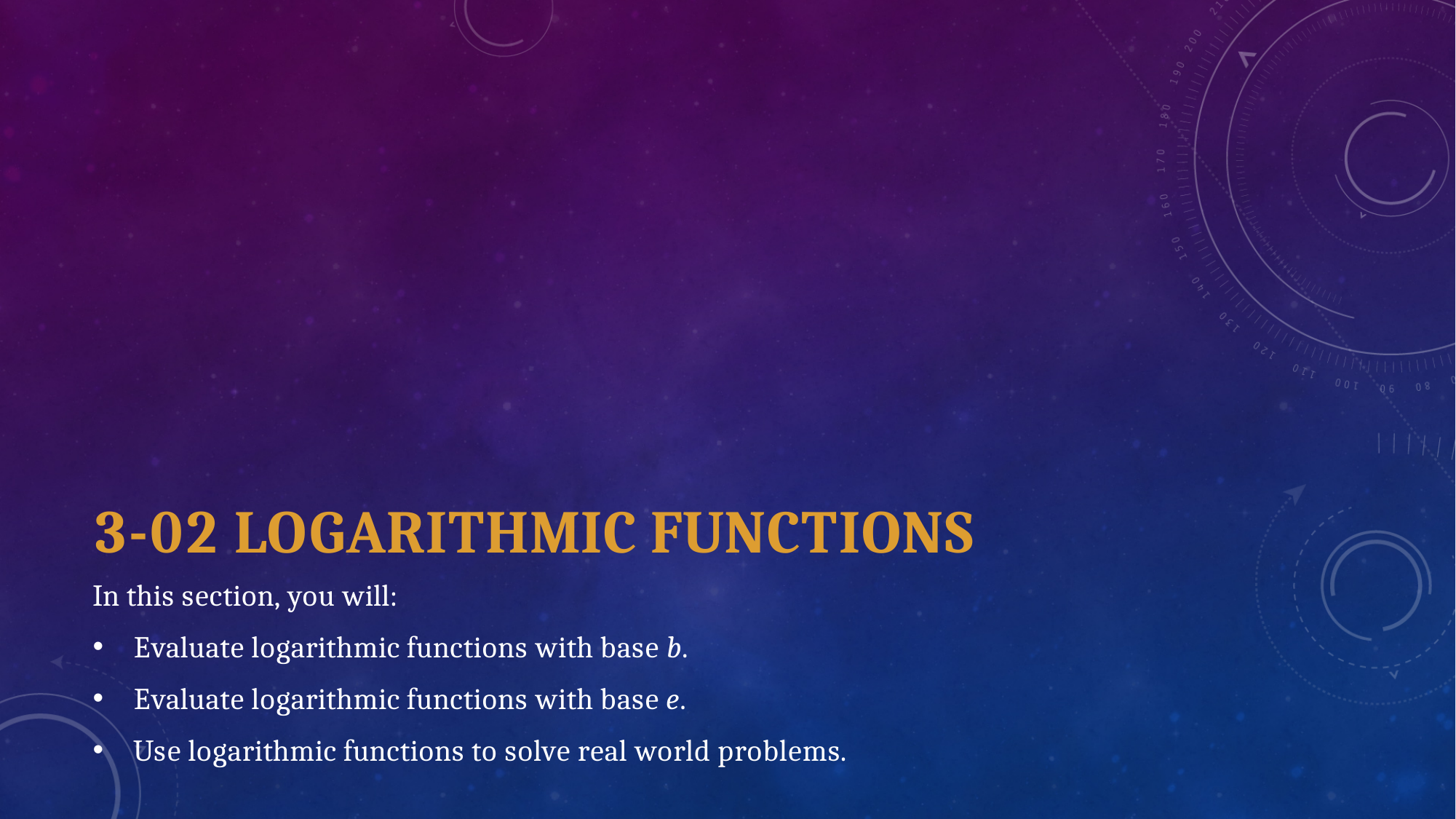

# 3-02 Logarithmic Functions
In this section, you will:
Evaluate logarithmic functions with base b.
Evaluate logarithmic functions with base e.
Use logarithmic functions to solve real world problems.